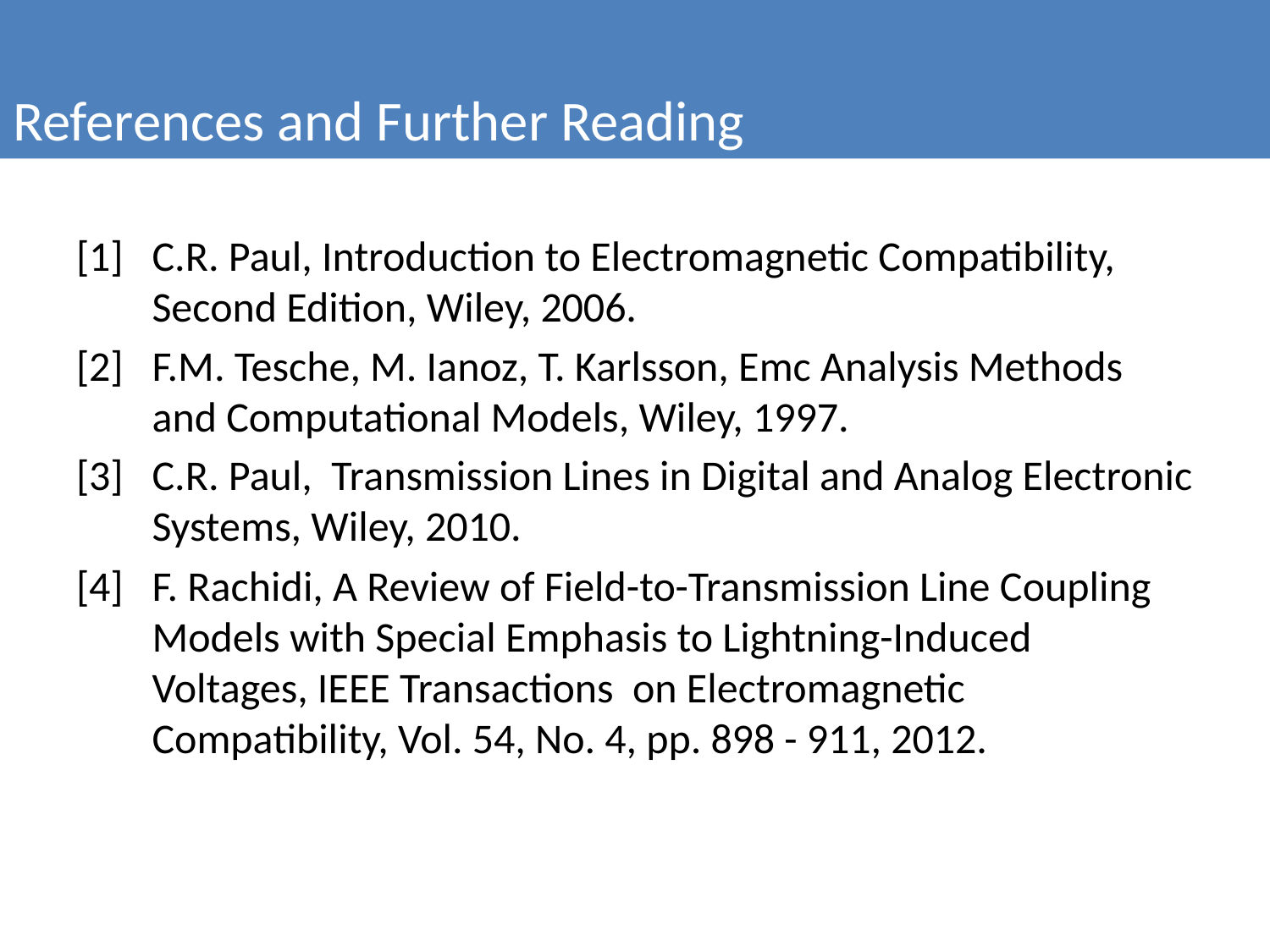

References and Further Reading
[1] 	C.R. Paul, Introduction to Electromagnetic Compatibility, Second Edition, Wiley, 2006.
[2]	F.M. Tesche, M. Ianoz, T. Karlsson, Emc Analysis Methods and Computational Models, Wiley, 1997.
[3] 	C.R. Paul,  Transmission Lines in Digital and Analog Electronic Systems, Wiley, 2010.
[4]	F. Rachidi, A Review of Field-to-Transmission Line Coupling Models with Special Emphasis to Lightning-Induced Voltages, IEEE Transactions  on Electromagnetic Compatibility, Vol. 54, No. 4, pp. 898 - 911, 2012.